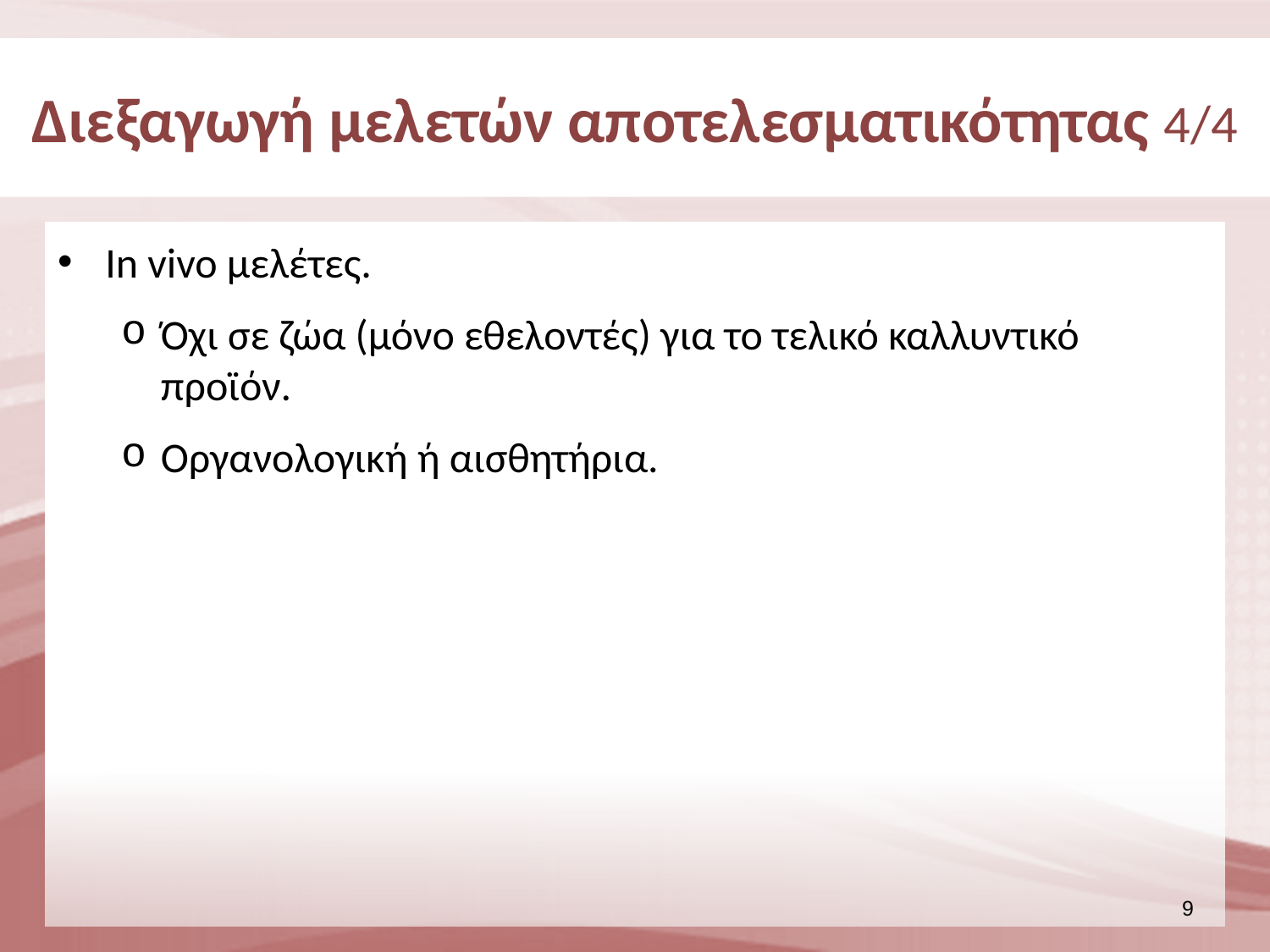

# Διεξαγωγή μελετών αποτελεσματικότητας 4/4
In vivo μελέτες.
Όχι σε ζώα (μόνο εθελοντές) για το τελικό καλλυντικό προϊόν.
Οργανολογική ή αισθητήρια.
9